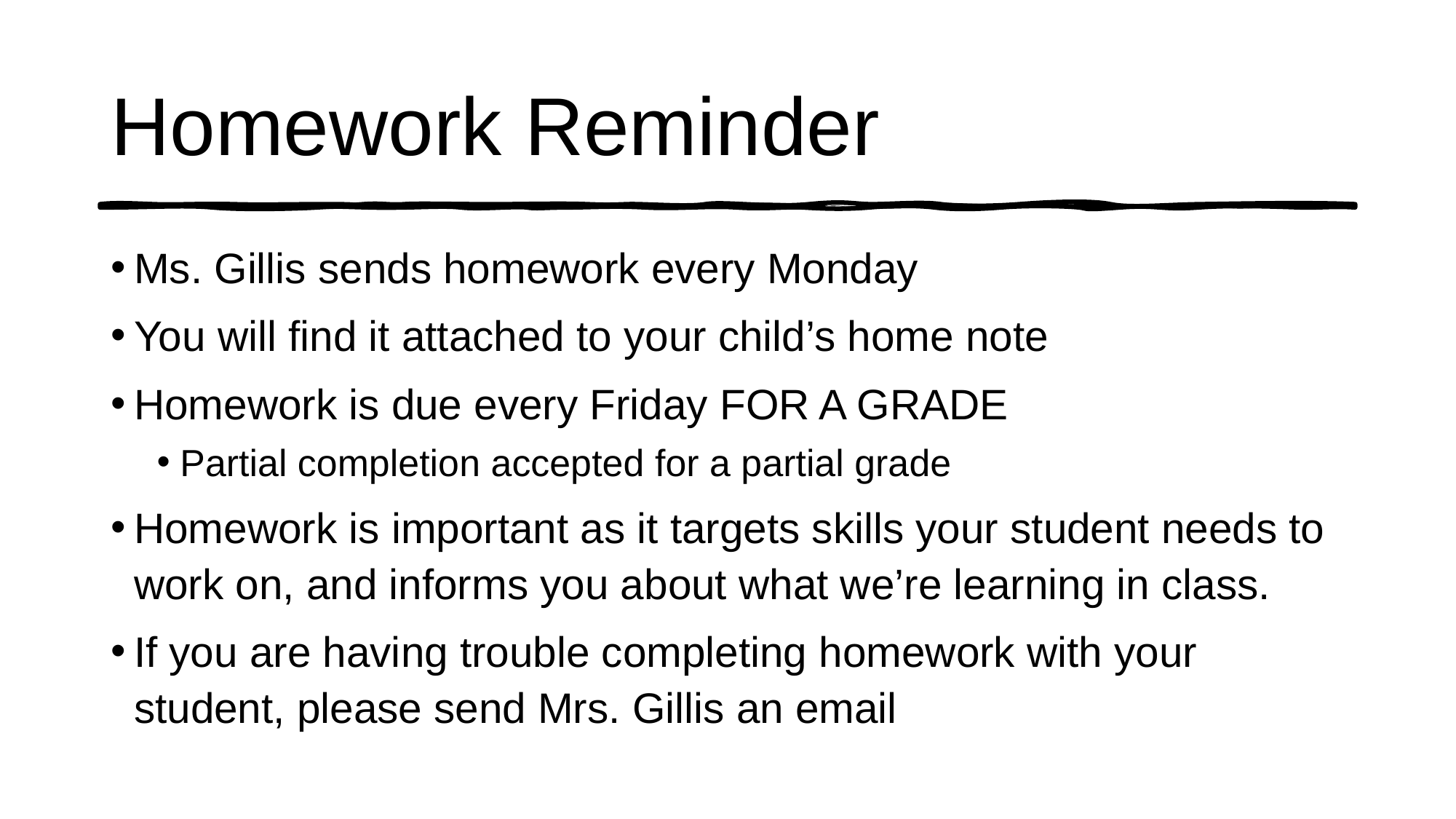

# Homework Reminder
Ms. Gillis sends homework every Monday
You will find it attached to your child’s home note
Homework is due every Friday FOR A GRADE
Partial completion accepted for a partial grade
Homework is important as it targets skills your student needs to work on, and informs you about what we’re learning in class.
If you are having trouble completing homework with your student, please send Mrs. Gillis an email